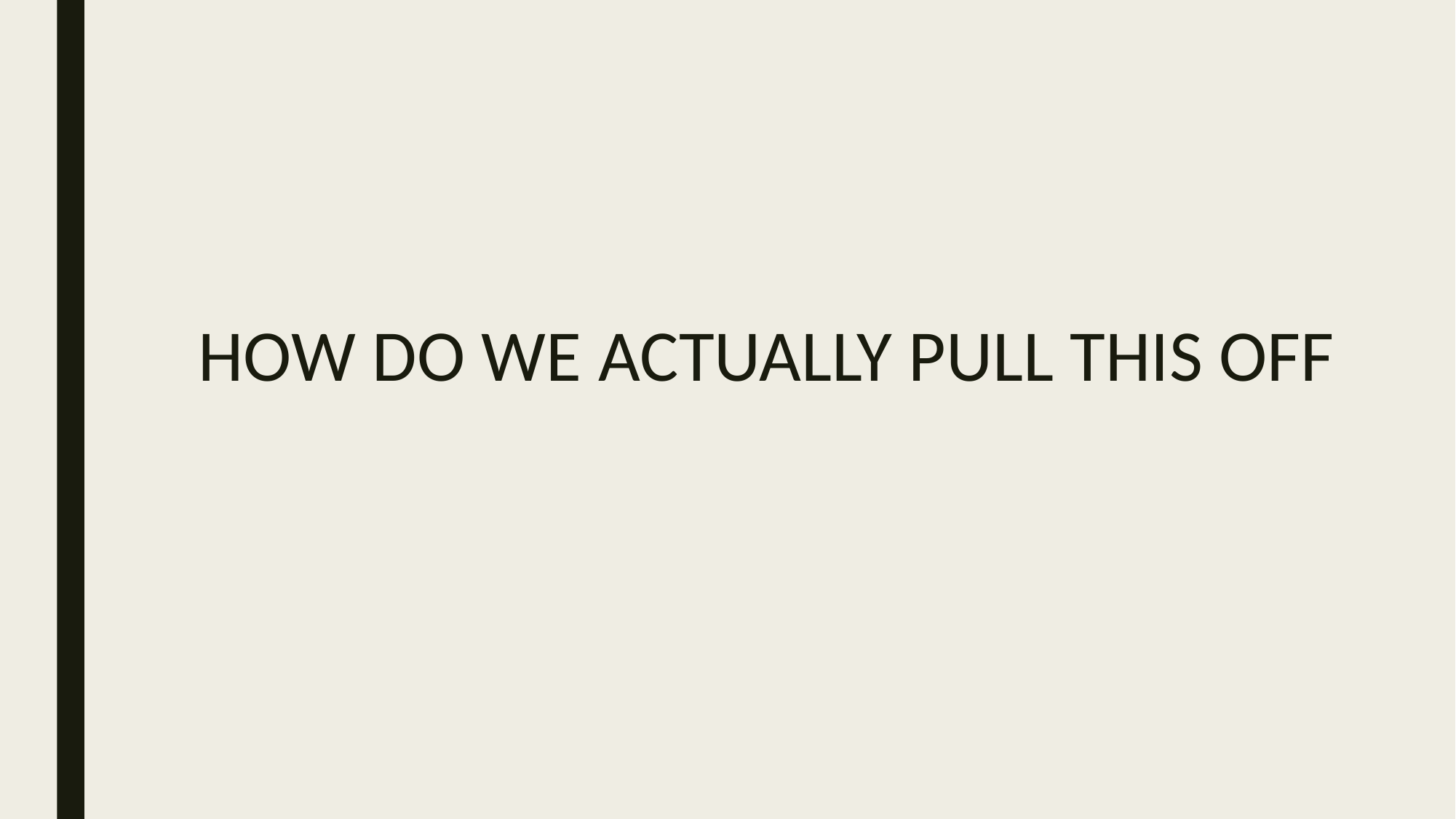

# HOW DO WE ACTUALLY PULL THIS OFF